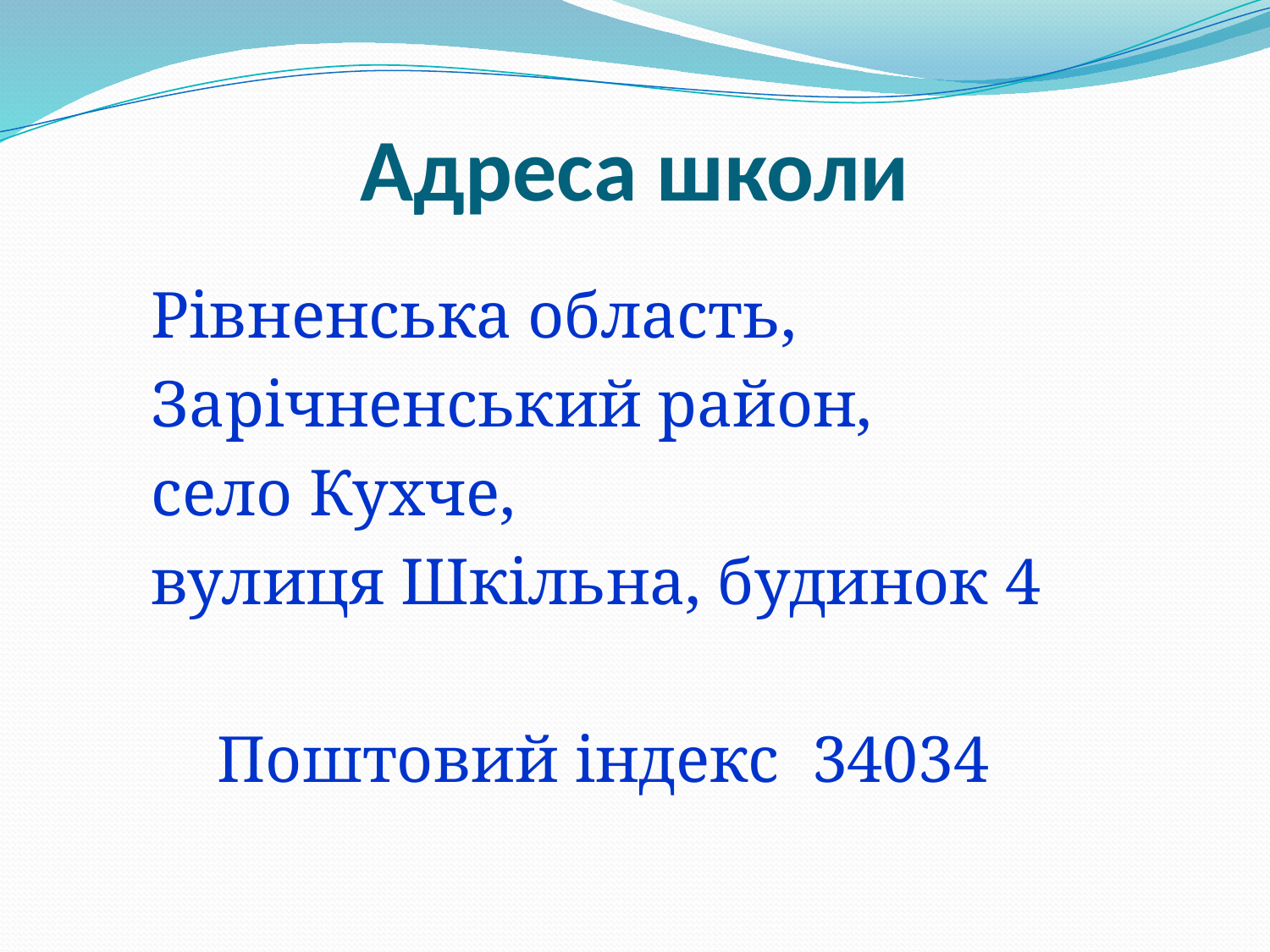

# Адреса школи
Рівненська область,
Зарічненський район,
село Кухче,
вулиця Шкільна, будинок 4

    Поштовий індекс  34034